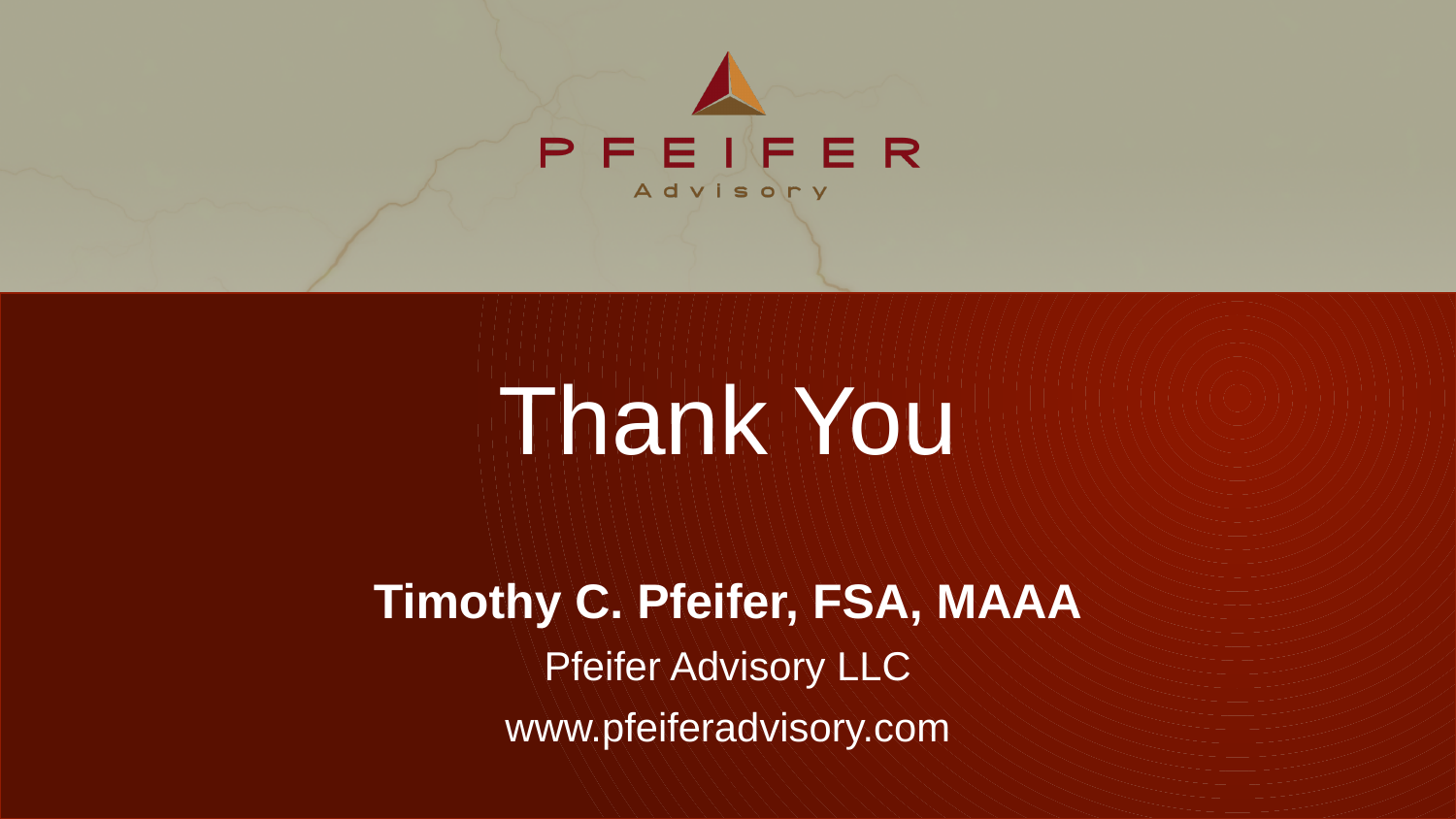

# Thank You
Timothy C. Pfeifer, FSA, MAAA
Pfeifer Advisory LLC
www.pfeiferadvisory.com